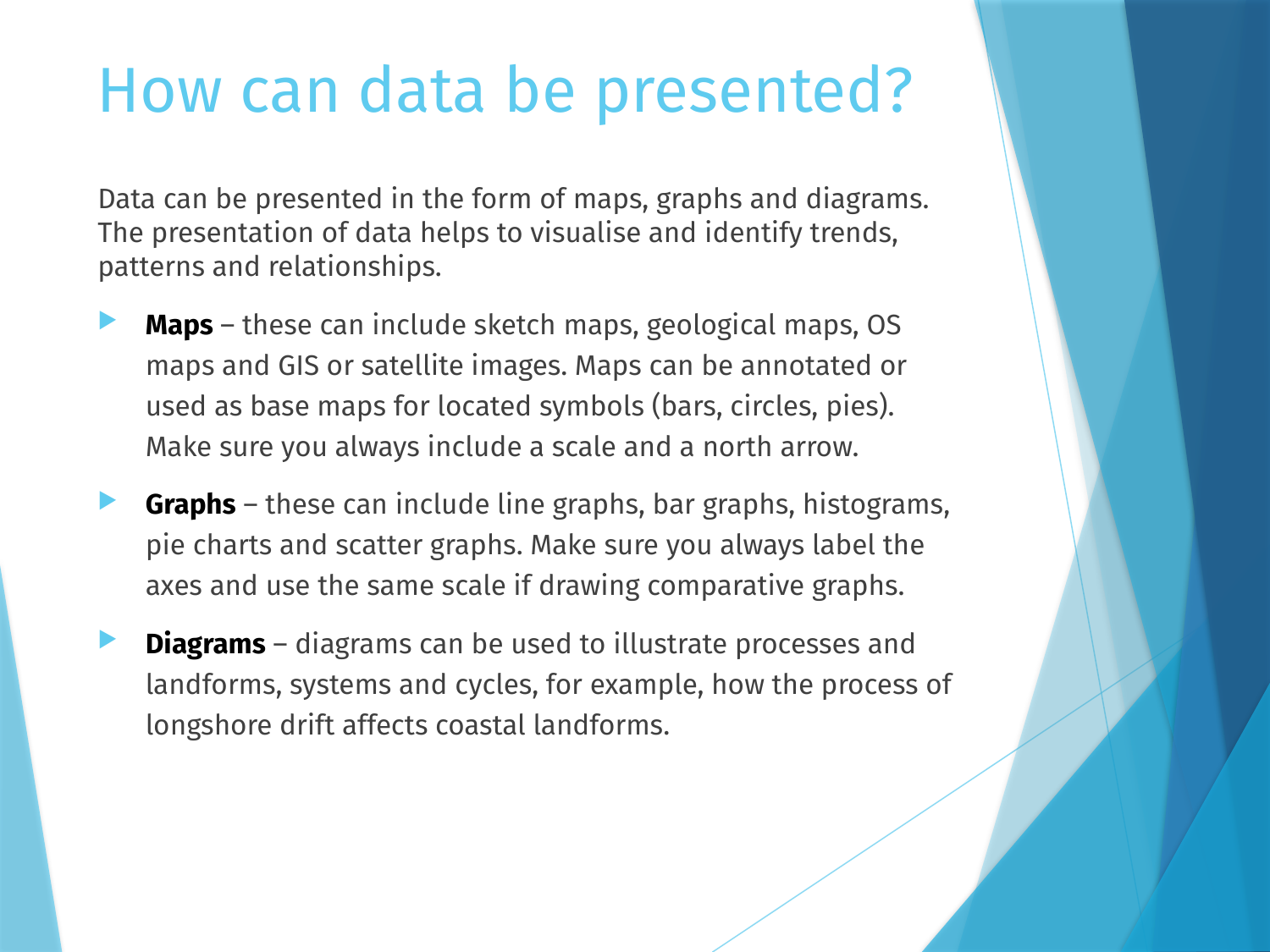

# How can data be presented?
Data can be presented in the form of maps, graphs and diagrams. The presentation of data helps to visualise and identify trends, patterns and relationships.
Maps – these can include sketch maps, geological maps, OS maps and GIS or satellite images. Maps can be annotated or used as base maps for located symbols (bars, circles, pies). Make sure you always include a scale and a north arrow.
Graphs – these can include line graphs, bar graphs, histograms, pie charts and scatter graphs. Make sure you always label the axes and use the same scale if drawing comparative graphs.
Diagrams – diagrams can be used to illustrate processes and landforms, systems and cycles, for example, how the process of longshore drift affects coastal landforms.